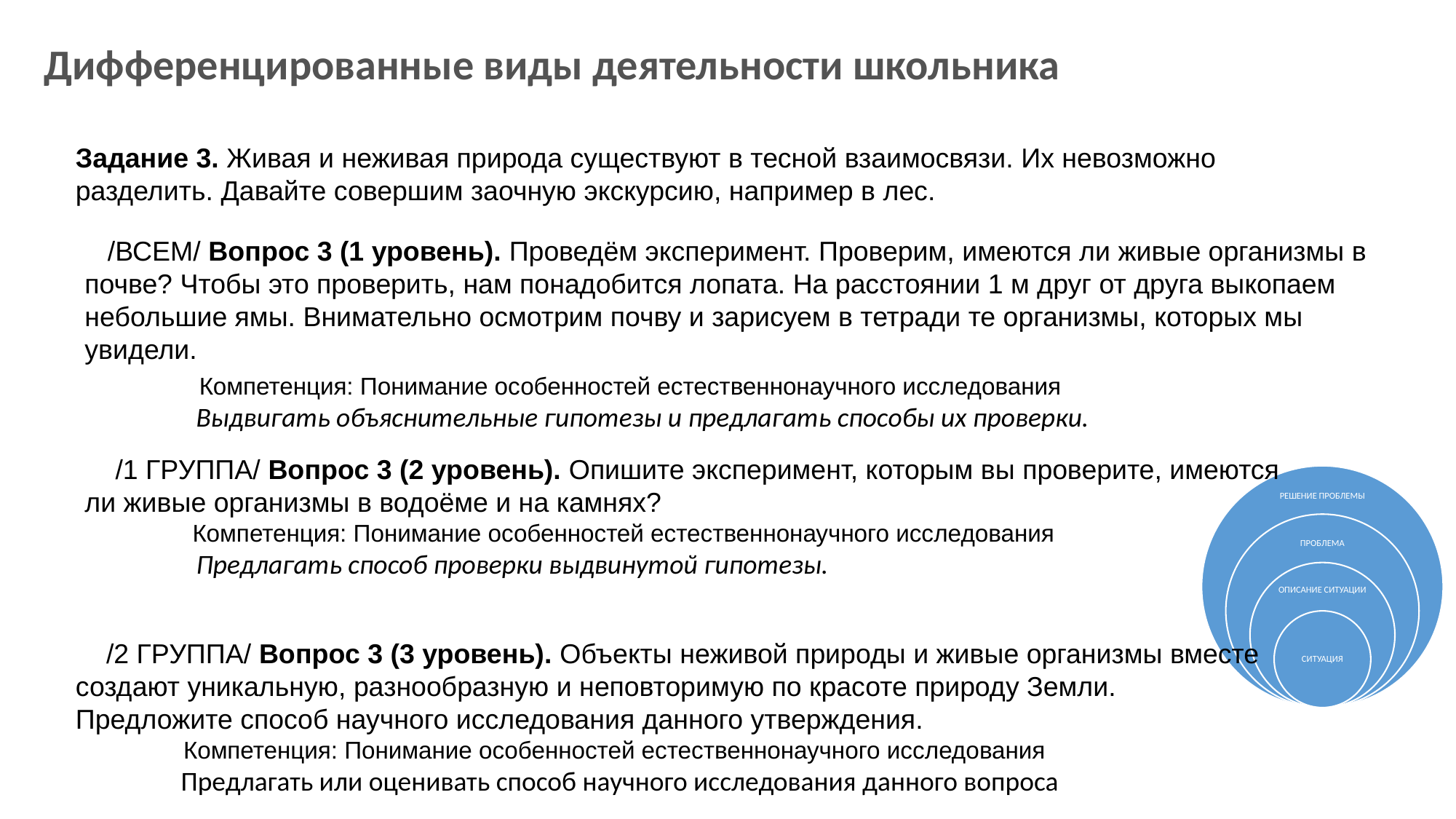

# Дифференцированные виды деятельности школьника
Задание 3. Живая и неживая природа существуют в тесной взаимосвязи. Их невозможно разделить. Давайте совершим заочную экскурсию, например в лес.

   /ВСЕМ/ Вопрос 3 (1 уровень). Проведём эксперимент. Проверим, имеются ли живые организмы в почве? Чтобы это проверить, нам понадобится лопата. На расстоянии 1 м друг от друга выкопаем небольшие ямы. Внимательно осмотрим почву и зарисуем в тетради те организмы, которых мы увидели.
                 Компетенция: Понимание особенностей естественнонаучного исследования
                  Выдвигать объяснительные гипотезы и предлагать способы их проверки.

    /1 ГРУППА/ Вопрос 3 (2 уровень). Опишите эксперимент, которым вы проверите, имеются ли живые организмы в водоёме и на камнях?
                Компетенция: Понимание особенностей естественнонаучного исследования
                  Предлагать способ проверки выдвинутой гипотезы.
РЕШЕНИЕ ПРОБЛЕМЫ
ПРОБЛЕМА
ОПИСАНИЕ СИТУАЦИИ
СИТУАЦИЯ

    /2 ГРУППА/ Вопрос 3 (3 уровень). Объекты неживой природы и живые организмы вместе
создают уникальную, разнообразную и неповторимую по красоте природу Земли.
Предложите способ научного исследования данного утверждения.
                Компетенция: Понимание особенностей естественнонаучного исследования
                 Предлагать или оценивать способ научного исследования данного вопроса